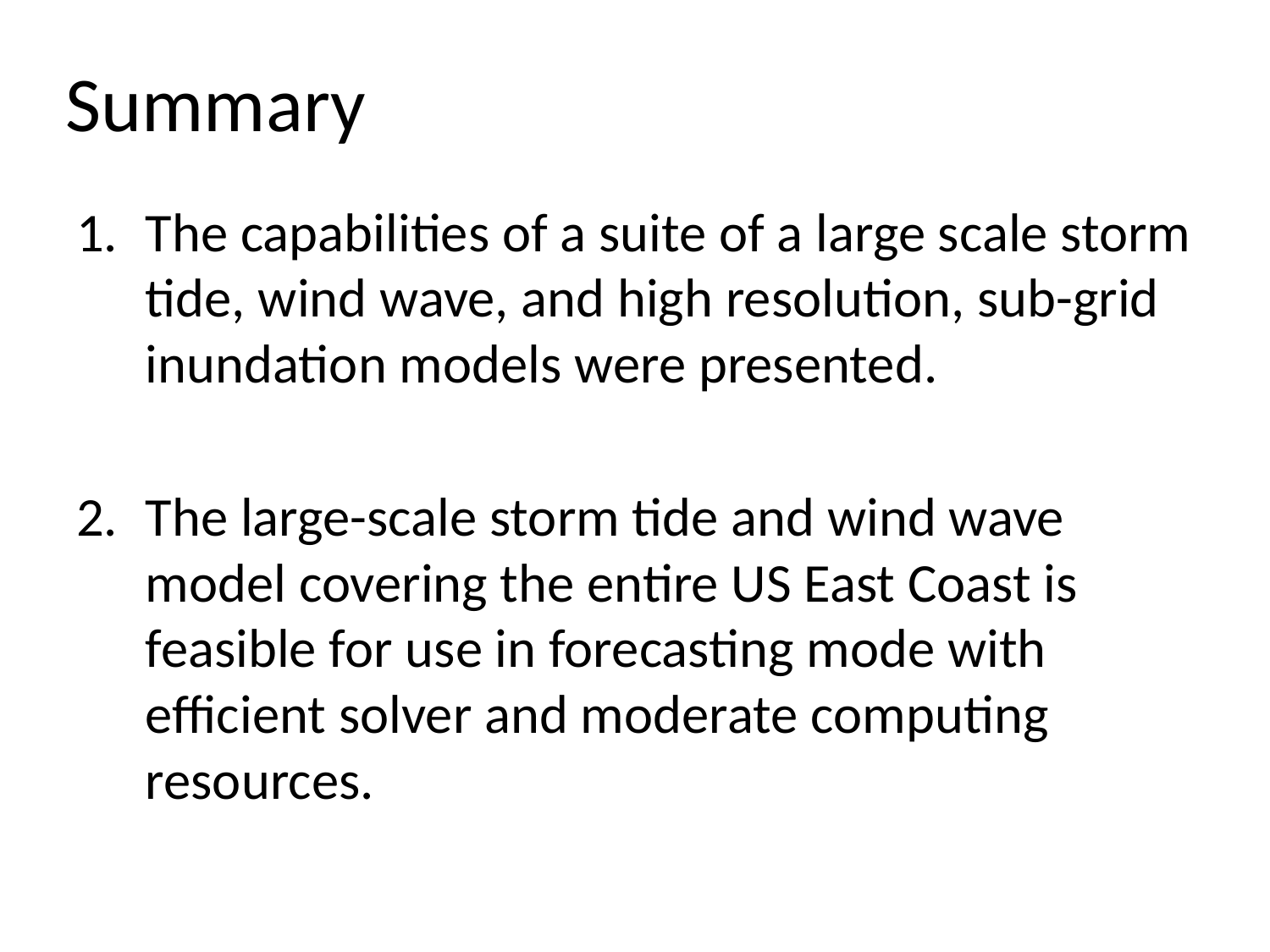

# Summary
The capabilities of a suite of a large scale storm tide, wind wave, and high resolution, sub-grid inundation models were presented.

The large-scale storm tide and wind wave model covering the entire US East Coast is feasible for use in forecasting mode with efficient solver and moderate computing resources.